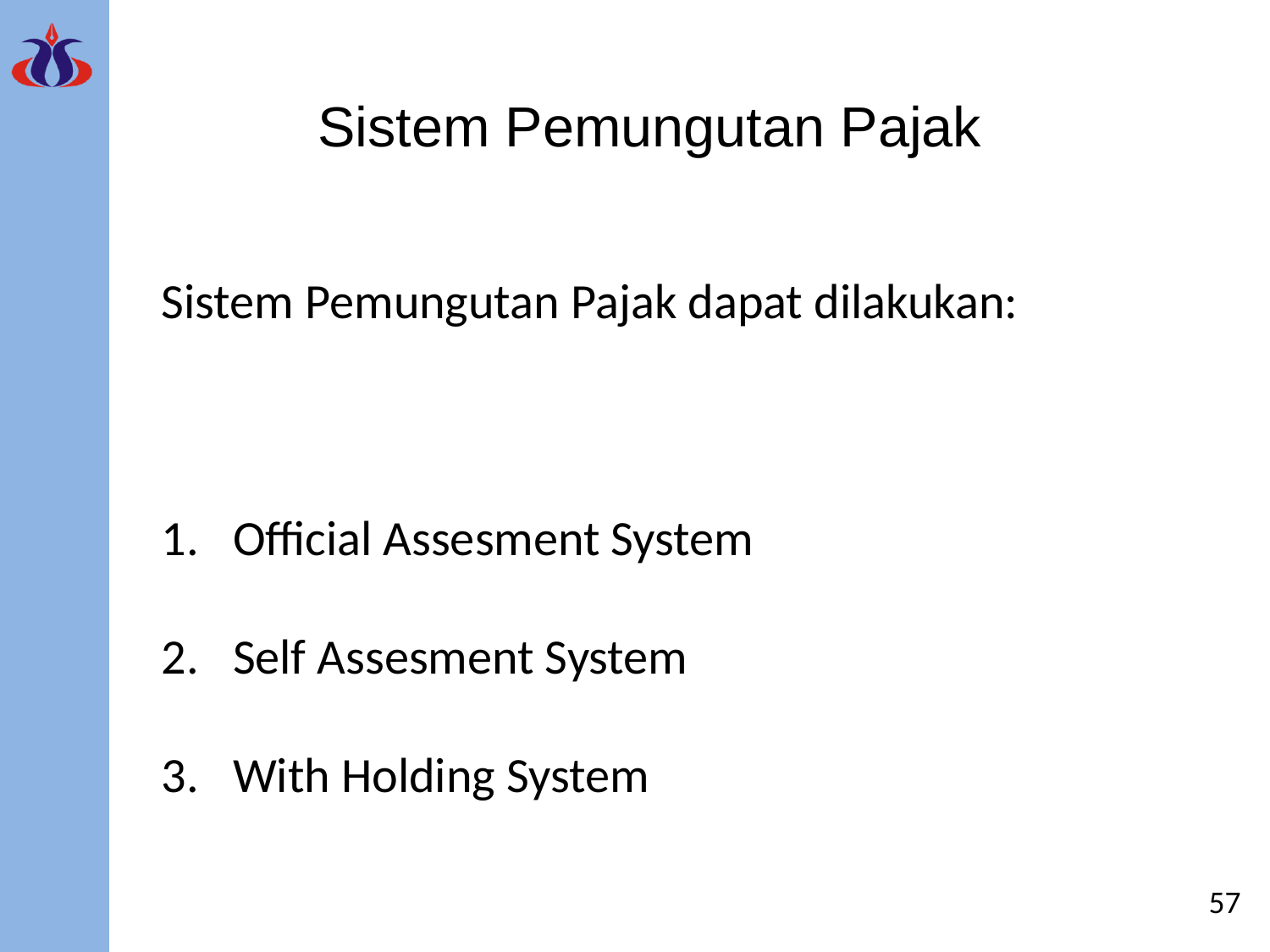

Sistem Pemungutan Pajak
Sistem Pemungutan Pajak dapat dilakukan:

Official Assesment System

Self Assesment System

With Holding System
57